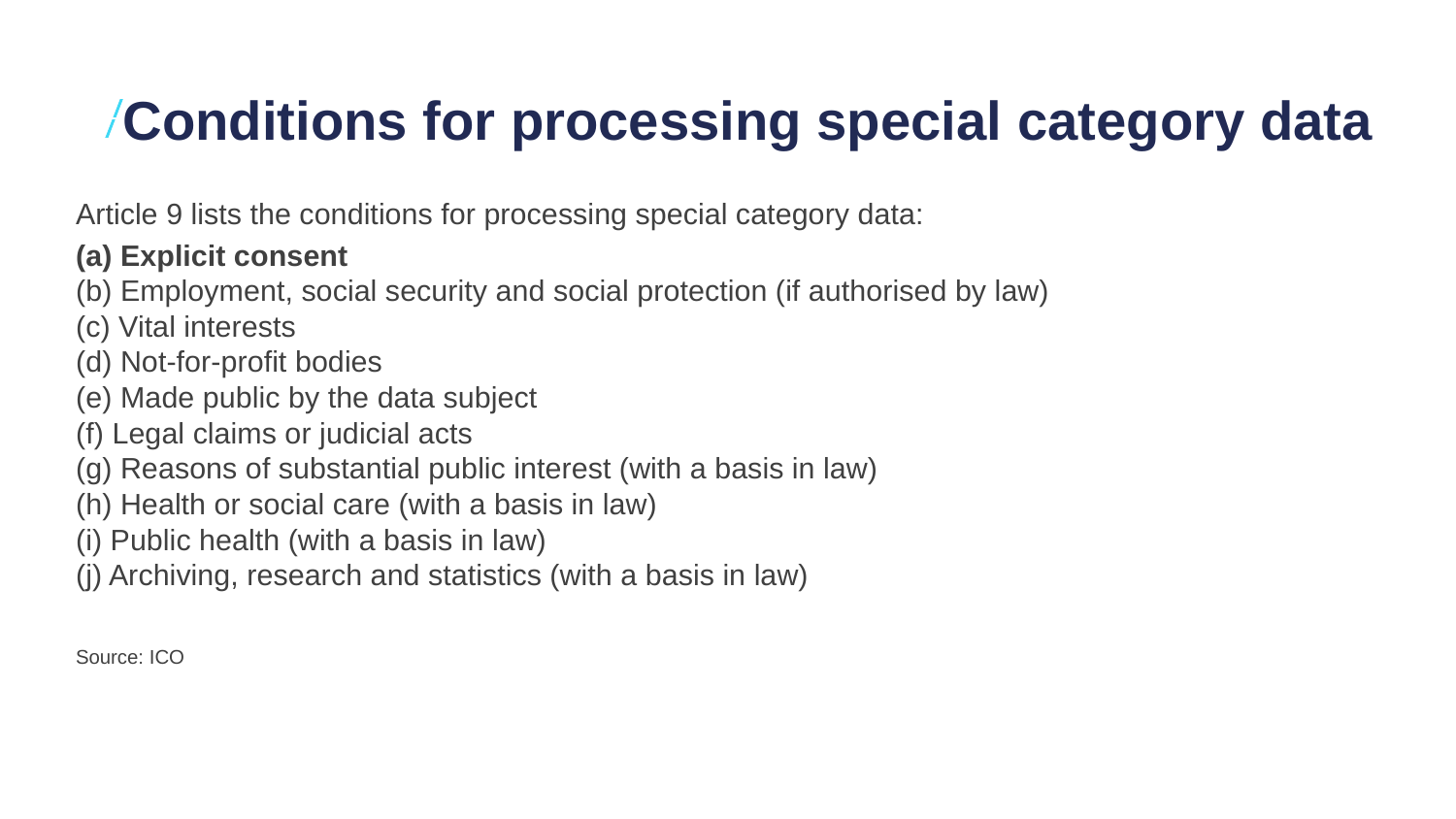

# Conditions for processing special category data
Article 9 lists the conditions for processing special category data:
(a) Explicit consent
(b) Employment, social security and social protection (if authorised by law)
(c) Vital interests
(d) Not-for-profit bodies
(e) Made public by the data subject
(f) Legal claims or judicial acts
(g) Reasons of substantial public interest (with a basis in law)
(h) Health or social care (with a basis in law)
(i) Public health (with a basis in law)
(j) Archiving, research and statistics (with a basis in law)

Source: ICO